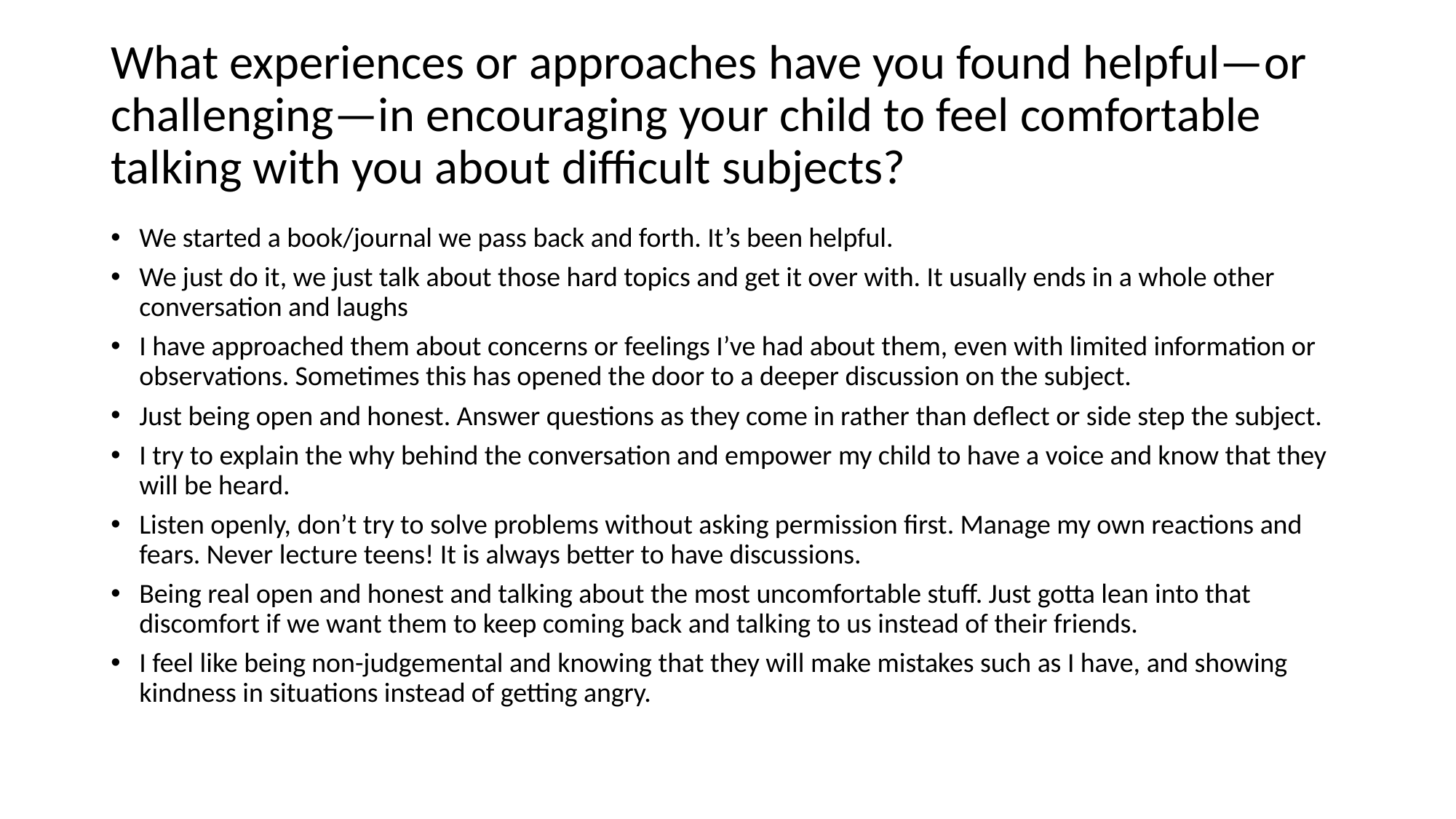

# What experiences or approaches have you found helpful—or challenging—in encouraging your child to feel comfortable talking with you about difficult subjects?
We started a book/journal we pass back and forth. It’s been helpful.
We just do it, we just talk about those hard topics and get it over with. It usually ends in a whole other conversation and laughs
I have approached them about concerns or feelings I’ve had about them, even with limited information or observations. Sometimes this has opened the door to a deeper discussion on the subject.
Just being open and honest. Answer questions as they come in rather than deflect or side step the subject.
I try to explain the why behind the conversation and empower my child to have a voice and know that they will be heard.
Listen openly, don’t try to solve problems without asking permission first. Manage my own reactions and fears. Never lecture teens! It is always better to have discussions.
Being real open and honest and talking about the most uncomfortable stuff. Just gotta lean into that discomfort if we want them to keep coming back and talking to us instead of their friends.
I feel like being non-judgemental and knowing that they will make mistakes such as I have, and showing kindness in situations instead of getting angry.